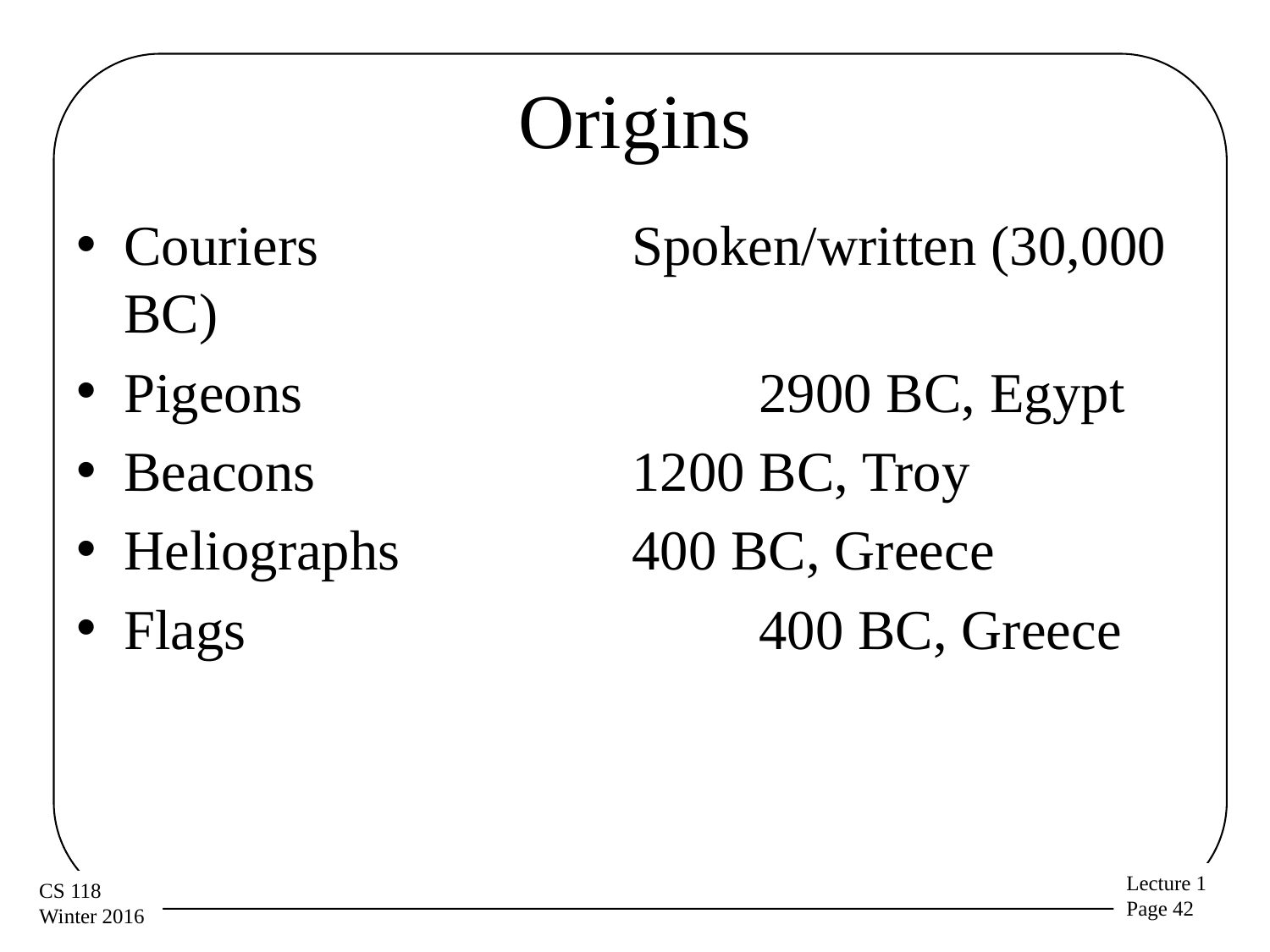

# Origins
Couriers			Spoken/written (30,000 BC)
Pigeons				2900 BC, Egypt
Beacons			1200 BC, Troy
Heliographs		400 BC, Greece
Flags					400 BC, Greece